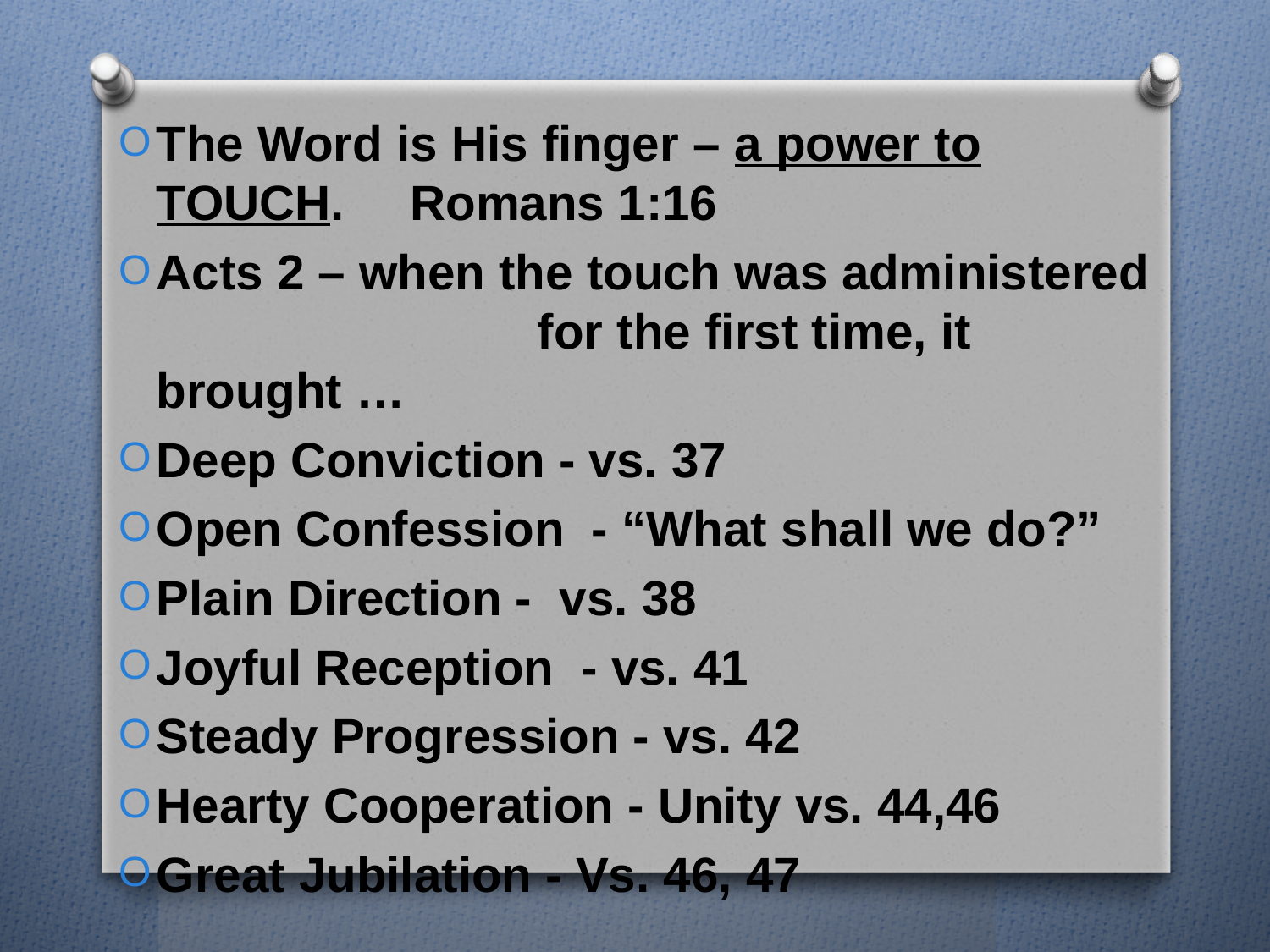

The Word is His finger – a power to TOUCH. 	Romans 1:16
Acts 2 – when the touch was administered 			for the first time, it brought …
Deep Conviction - vs. 37
Open Confession  - “What shall we do?”
Plain Direction -  vs. 38
Joyful Reception  - vs. 41
Steady Progression - vs. 42
Hearty Cooperation - Unity vs. 44,46
Great Jubilation - Vs. 46, 47